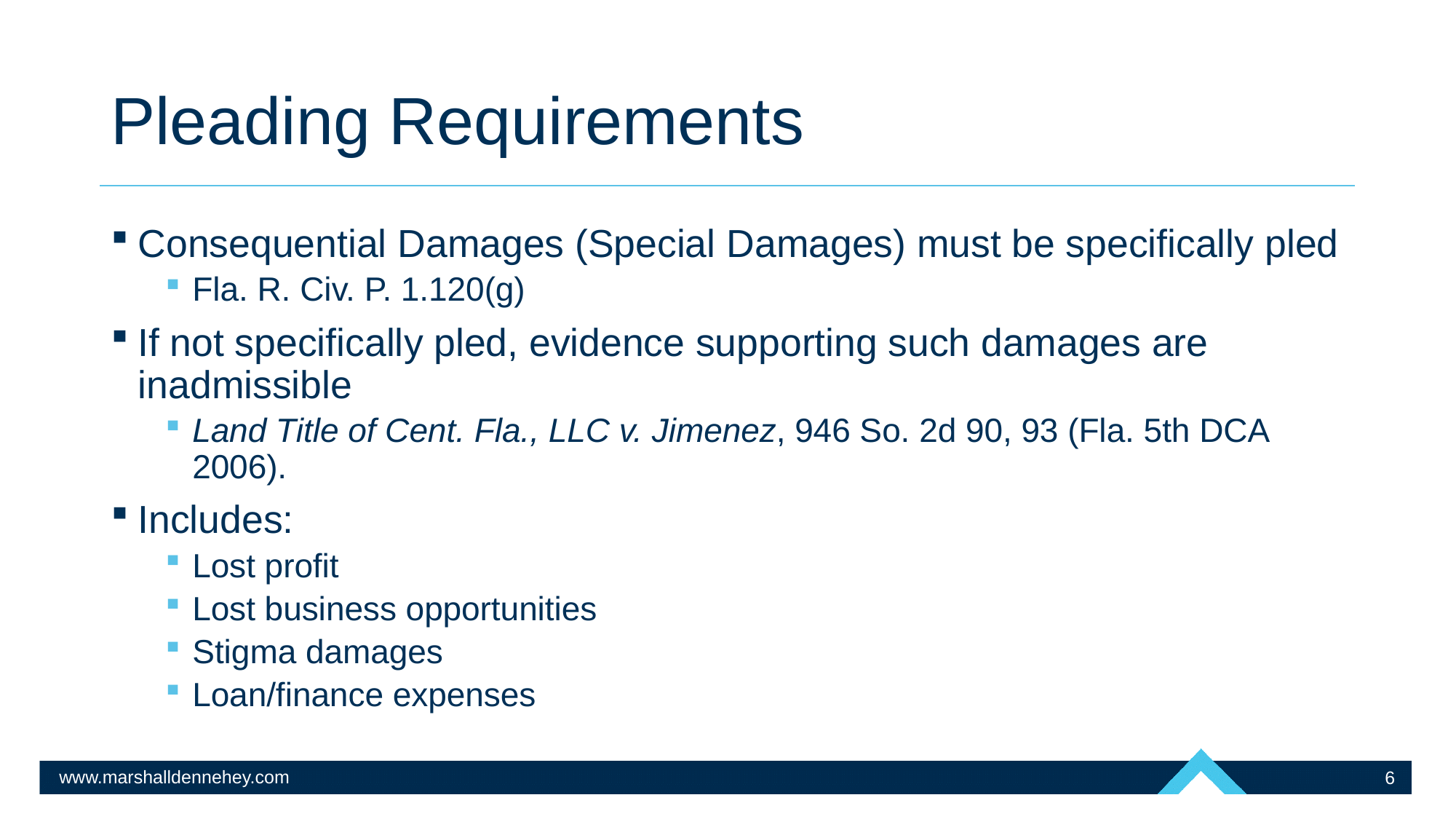

# Pleading Requirements
Consequential Damages (Special Damages) must be specifically pled
Fla. R. Civ. P. 1.120(g)
If not specifically pled, evidence supporting such damages are inadmissible
Land Title of Cent. Fla., LLC v. Jimenez, 946 So. 2d 90, 93 (Fla. 5th DCA 2006).
Includes:
Lost profit
Lost business opportunities
Stigma damages
Loan/finance expenses